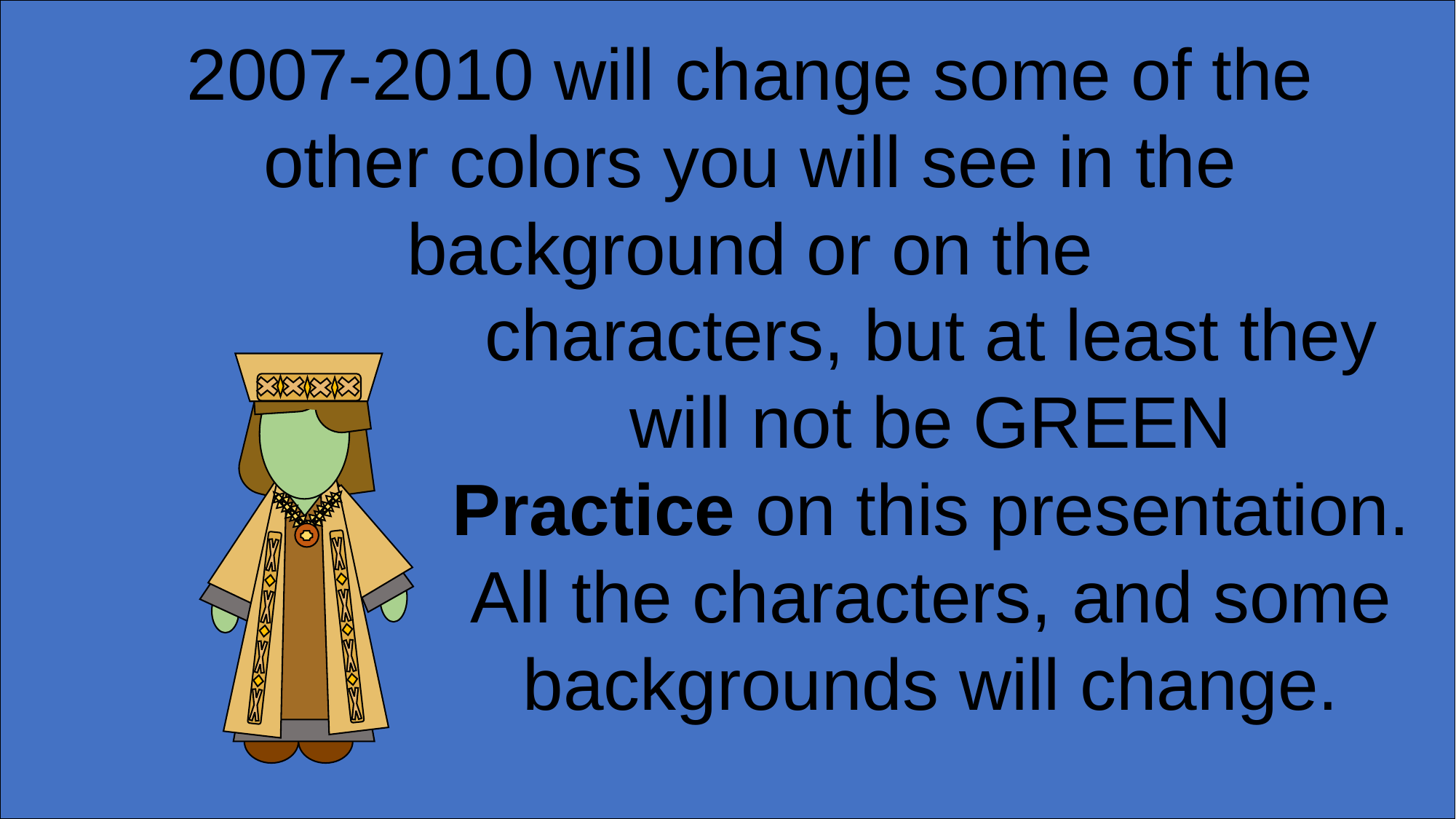

2007-2010 will change some of the other colors you will see in the background or on the
characters, but at least they will not be GREEN
Practice on this presentation. All the characters, and some backgrounds will change.